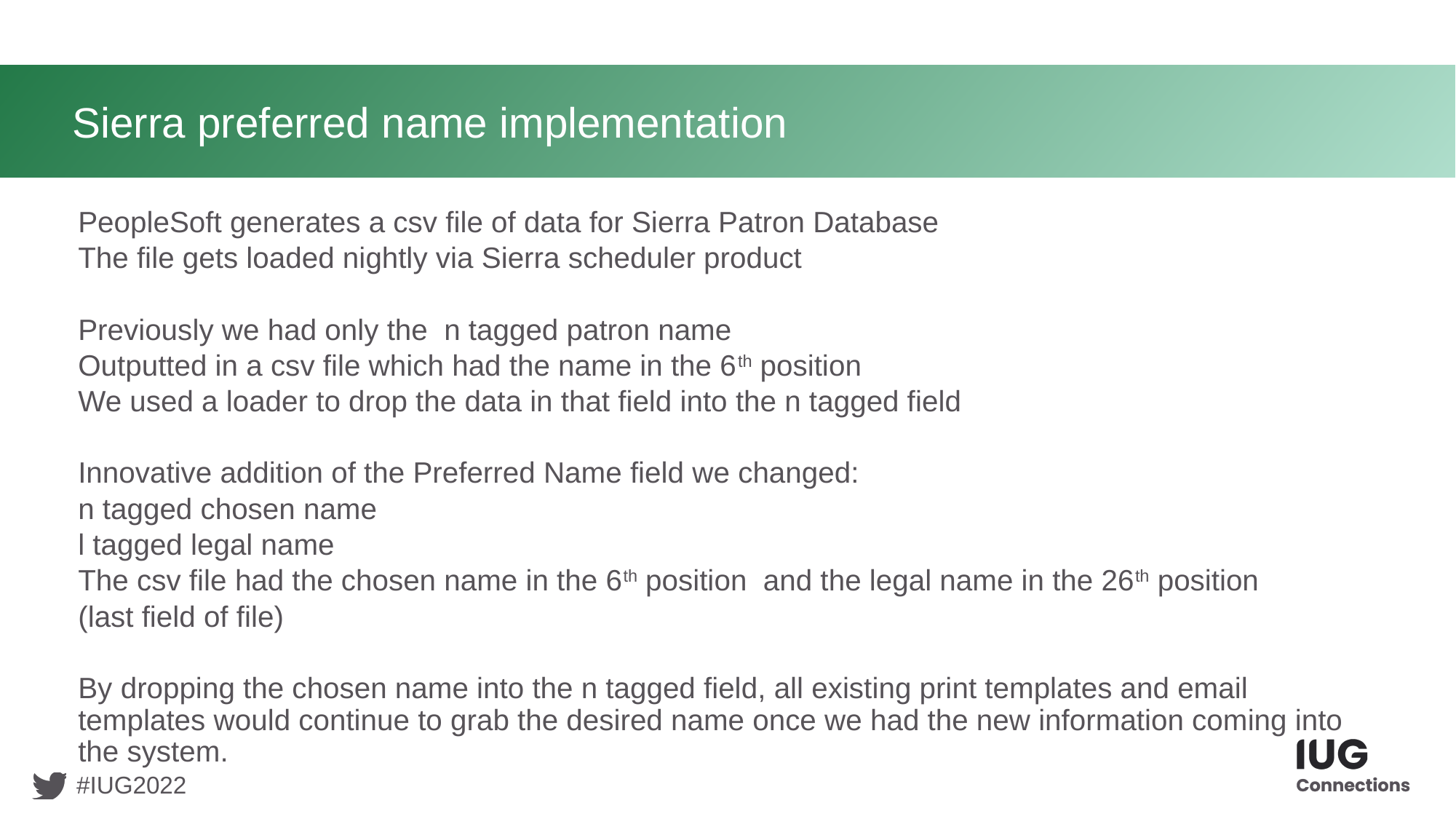

# Sierra preferred name implementation

PeopleSoft generates a csv file of data for Sierra Patron Database
The file gets loaded nightly via Sierra scheduler product

Previously we had only the  n tagged patron name
Outputted in a csv file which had the name in the 6th position
We used a loader to drop the data in that field into the n tagged field

Innovative addition of the Preferred Name field we changed:
n tagged chosen name
l tagged legal name
The csv file had the chosen name in the 6th position  and the legal name in the 26th position
(last field of file)

By dropping the chosen name into the n tagged field, all existing print templates and email templates would continue to grab the desired name once we had the new information coming into the system.